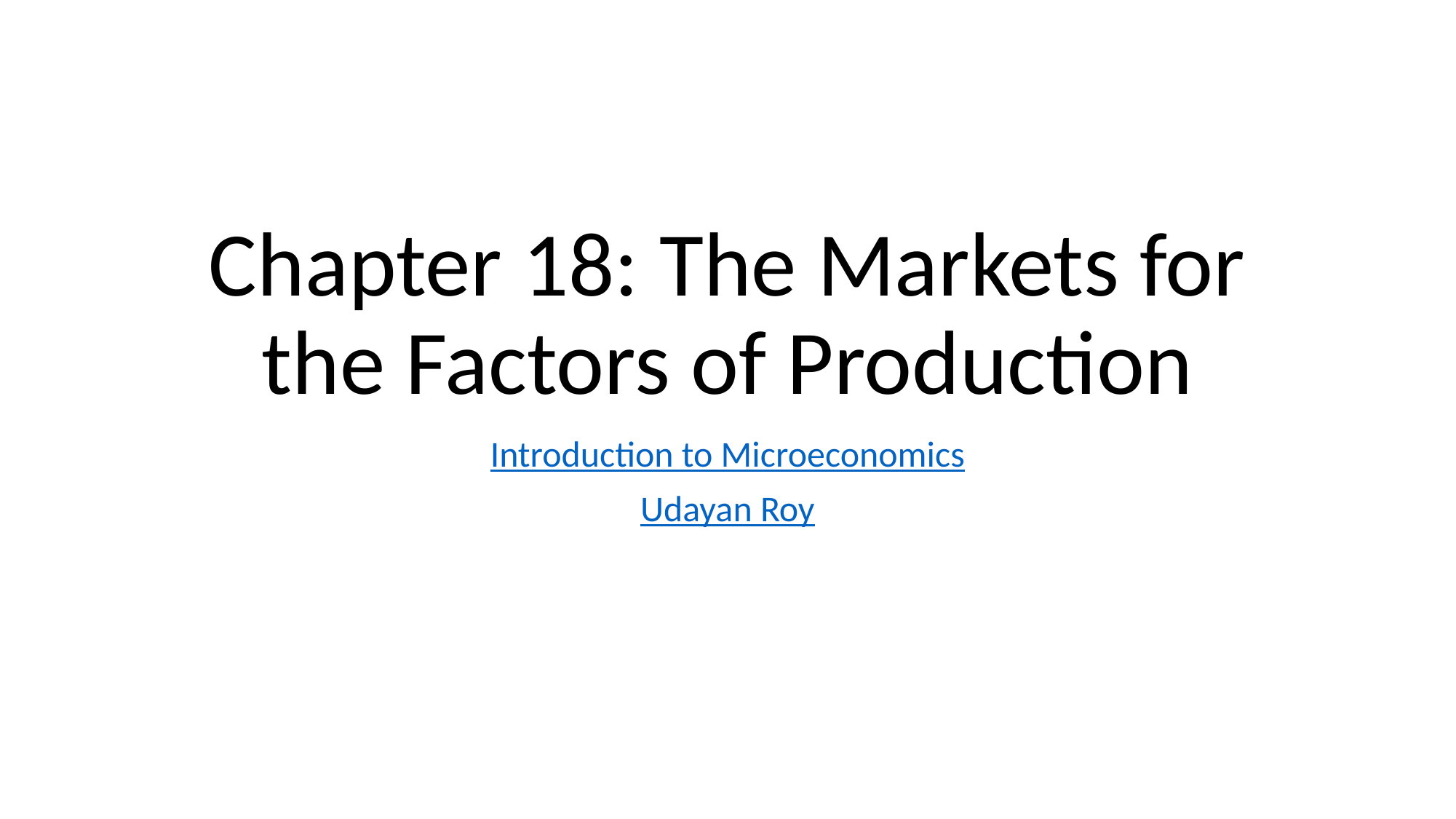

# Chapter 18: The Markets for the Factors of Production
Introduction to Microeconomics
Udayan Roy